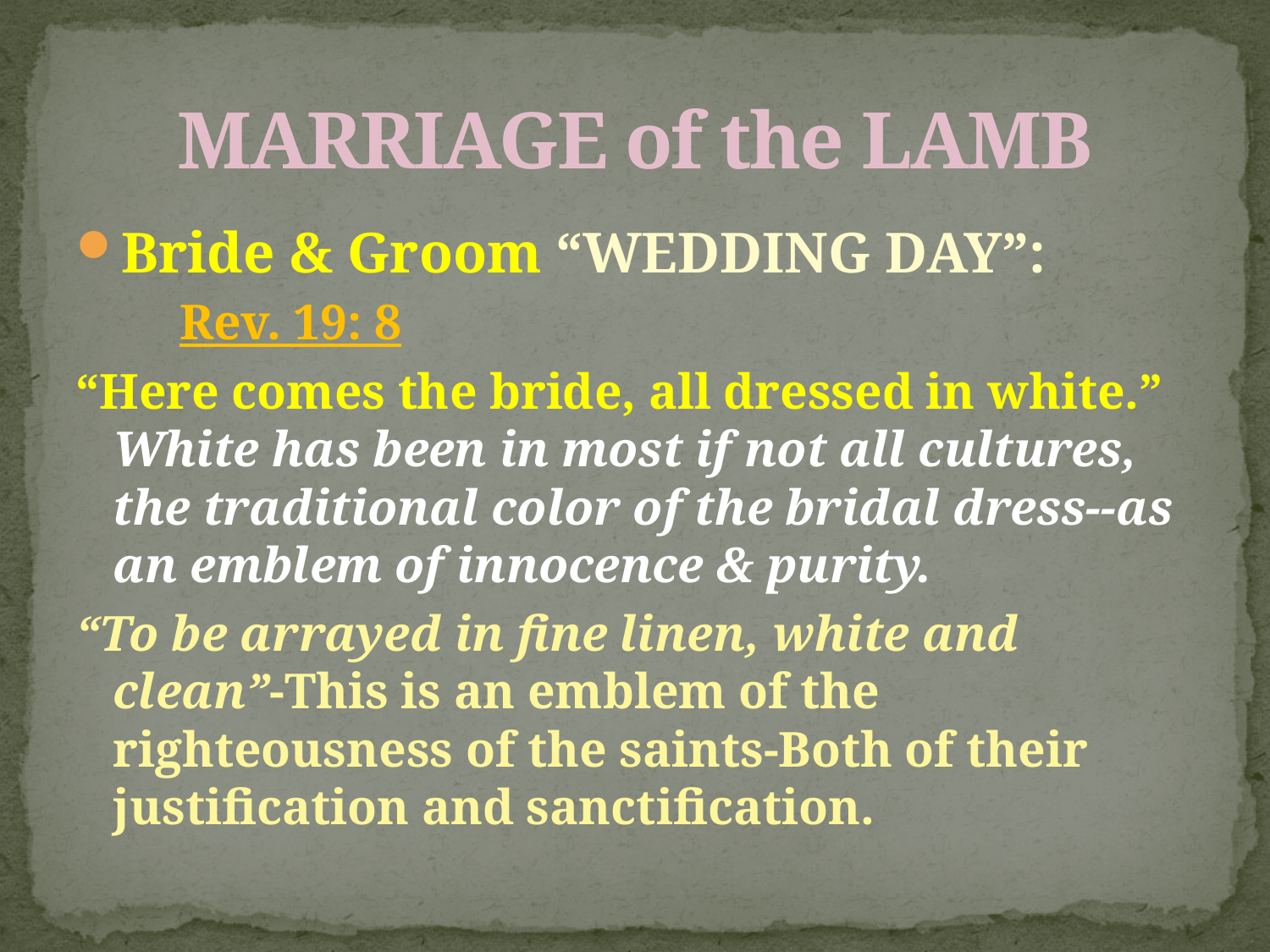

# MARRIAGE of the LAMB
Bride & Groom “WEDDING DAY”:                Rev. 19: 8
“Here comes the bride, all dressed in white.” White has been in most if not all cultures, the traditional color of the bridal dress--as an emblem of innocence & purity.
“To be arrayed in fine linen, white and clean”-This is an emblem of the righteousness of the saints-Both of their justification and sanctification.